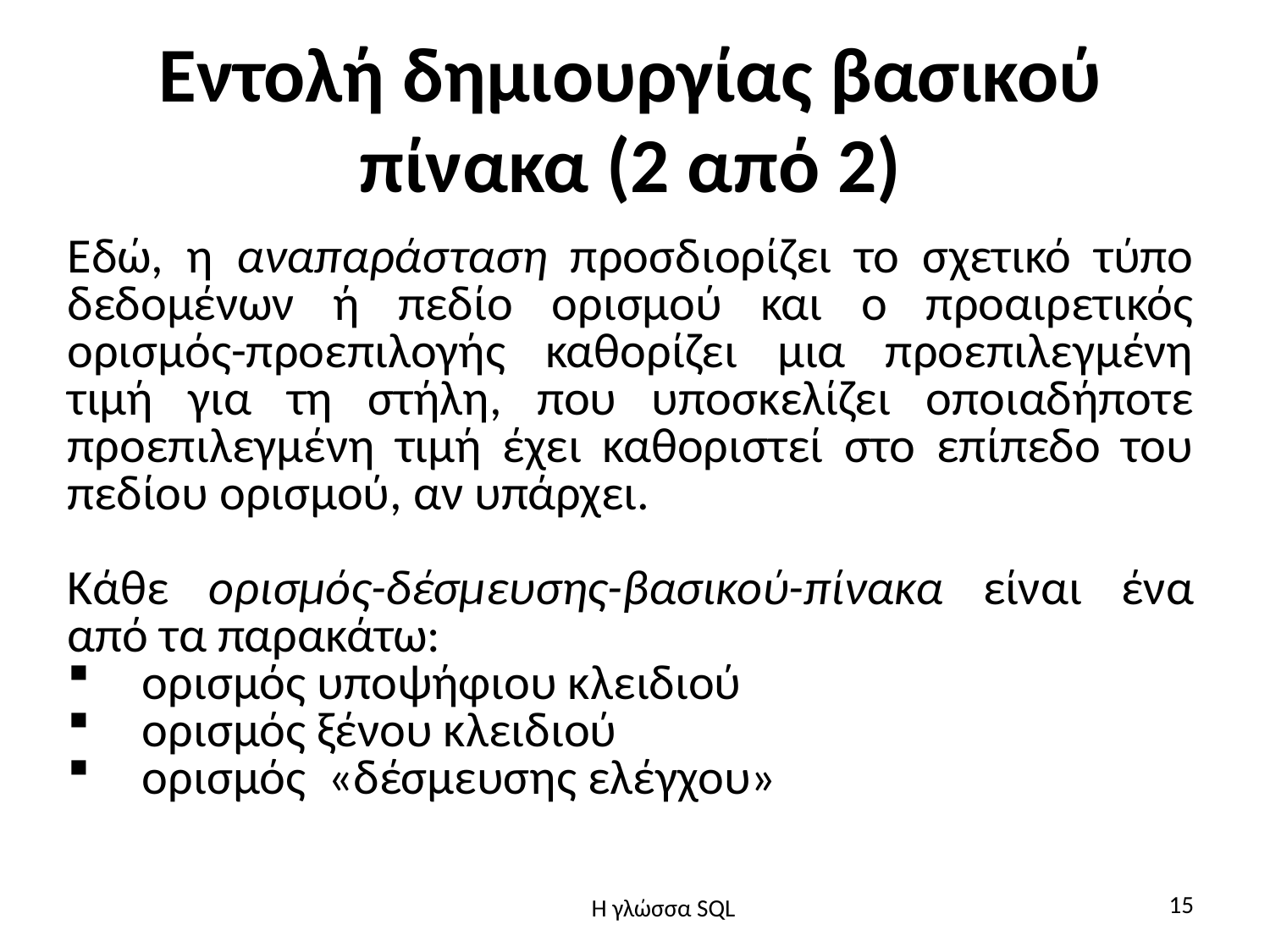

# Εντολή δημιουργίας βασικού πίνακα (2 από 2)
Εδώ, η αναπαράσταση προσδιορίζει το σχετικό τύπο δεδομένων ή πεδίο ορισμού και ο προαιρετικός ορισμός-προεπιλογής καθορίζει μια προεπιλεγμένη τιμή για τη στήλη, που υποσκελίζει οποιαδήποτε προεπιλεγμένη τιμή έχει καθοριστεί στο επίπεδο του πεδίου ορισμού, αν υπάρχει.

Κάθε ορισμός-δέσμευσης-βασικού-πίνακα είναι ένα από τα παρακάτω:
 ορισμός υποψήφιου κλειδιού
 ορισμός ξένου κλειδιού
 ορισμός  «δέσμευσης ελέγχου»
15
H γλώσσα SQL